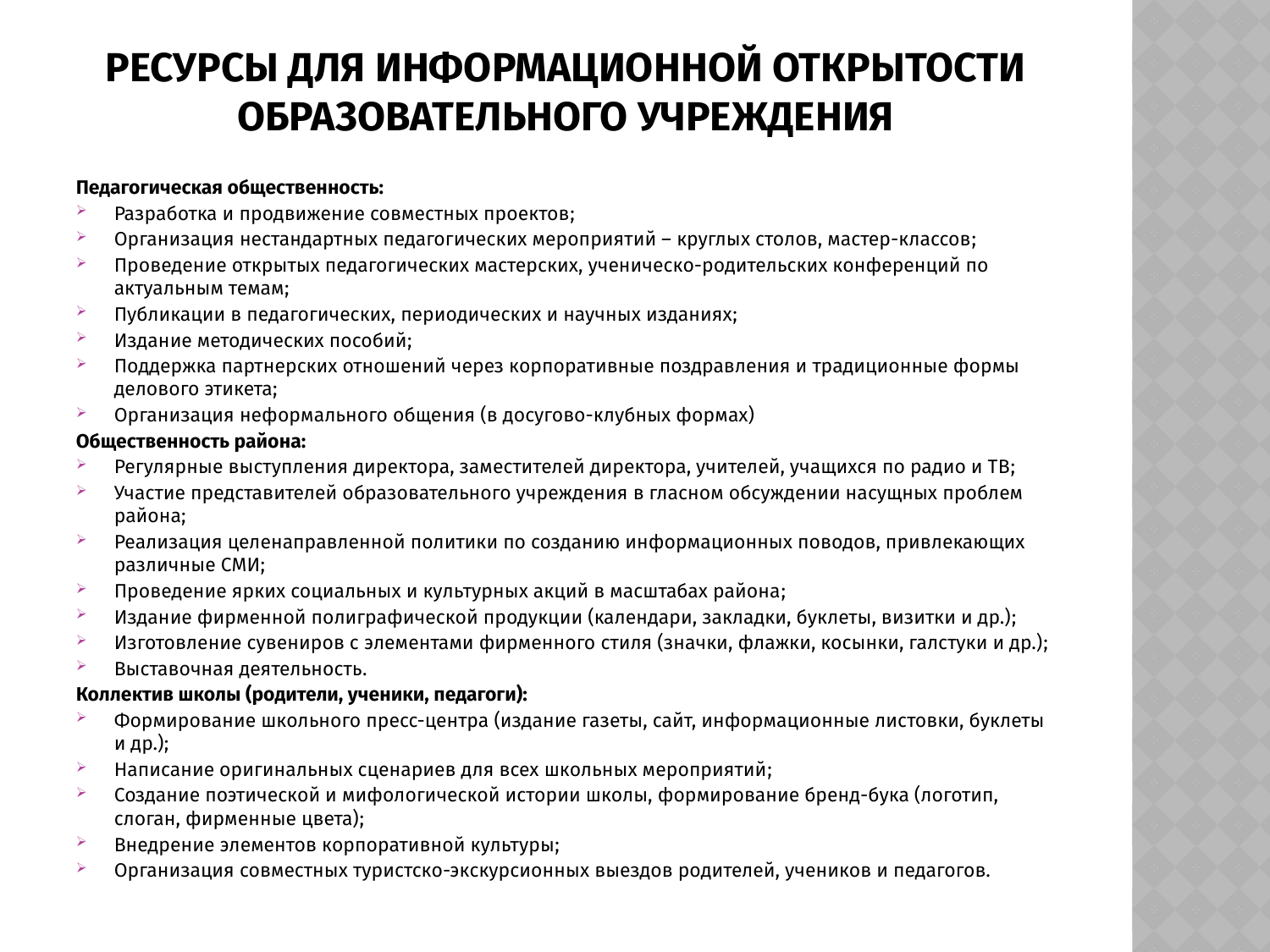

# Ресурсы для информационной открытости образовательного учреждения
Педагогическая общественность:
Разработка и продвижение совместных проектов;
Организация нестандартных педагогических мероприятий – круглых столов, мастер-классов;
Проведение открытых педагогических мастерских, ученическо-родительских конференций по актуальным темам;
Публикации в педагогических, периодических и научных изданиях;
Издание методических пособий;
Поддержка партнерских отношений через корпоративные поздравления и традиционные формы делового этикета;
Организация неформального общения (в досугово-клубных формах)
Общественность района:
Регулярные выступления директора, заместителей директора, учителей, учащихся по радио и ТВ;
Участие представителей образовательного учреждения в гласном обсуждении насущных проблем района;
Реализация целенаправленной политики по созданию информационных поводов, привлекающих различные СМИ;
Проведение ярких социальных и культурных акций в масштабах района;
Издание фирменной полиграфической продукции (календари, закладки, буклеты, визитки и др.);
Изготовление сувениров с элементами фирменного стиля (значки, флажки, косынки, галстуки и др.);
Выставочная деятельность.
Коллектив школы (родители, ученики, педагоги):
Формирование школьного пресс-центра (издание газеты, сайт, информационные листовки, буклеты и др.);
Написание оригинальных сценариев для всех школьных мероприятий;
Создание поэтической и мифологической истории школы, формирование бренд-бука (логотип, слоган, фирменные цвета);
Внедрение элементов корпоративной культуры;
Организация совместных туристско-экскурсионных выездов родителей, учеников и педагогов.